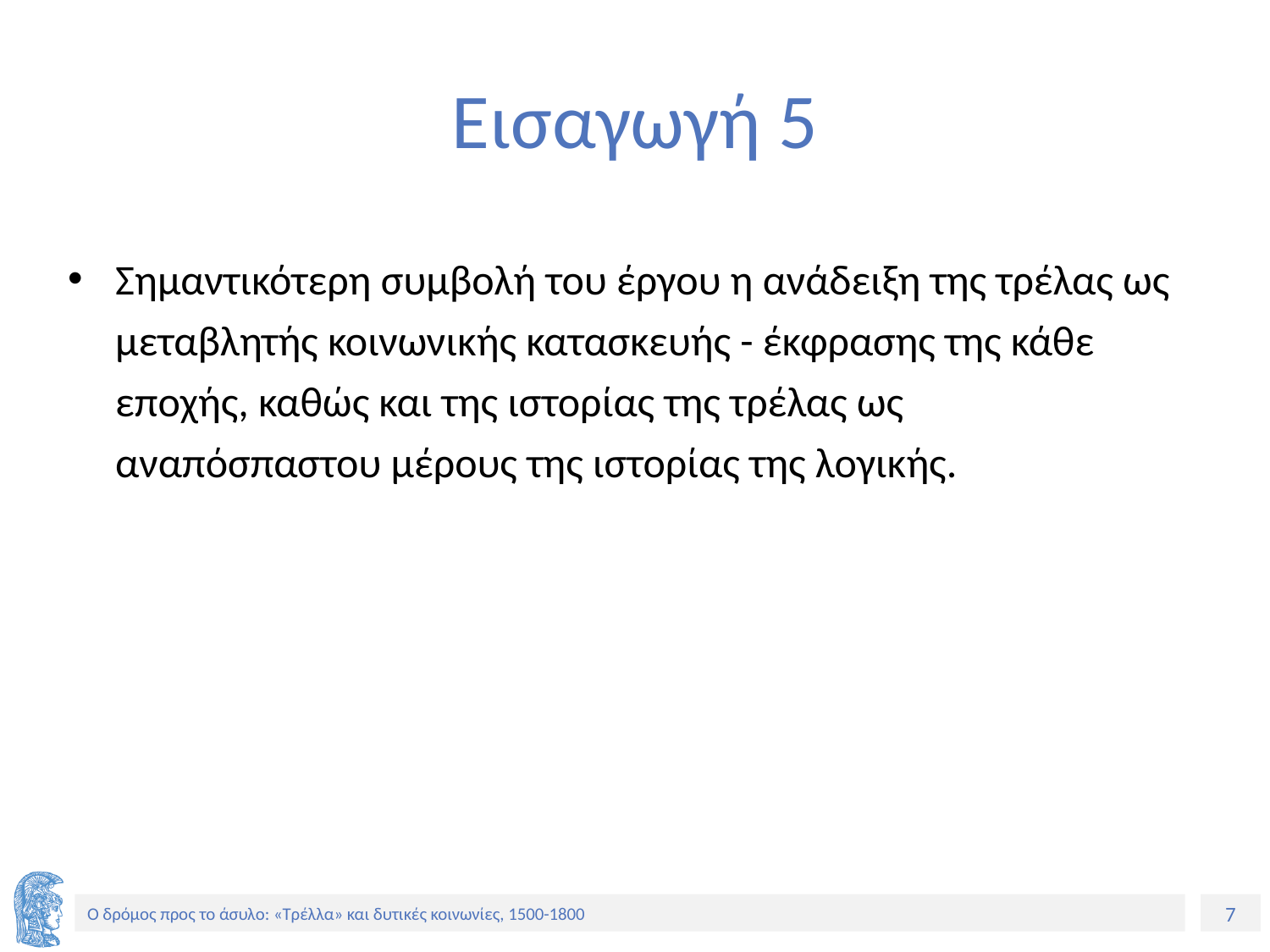

# Εισαγωγή 5
Σημαντικότερη συμβολή του έργου η ανάδειξη της τρέλας ως μεταβλητής κοινωνικής κατασκευής - έκφρασης της κάθε εποχής, καθώς και της ιστορίας της τρέλας ως αναπόσπαστου μέρους της ιστορίας της λογικής.